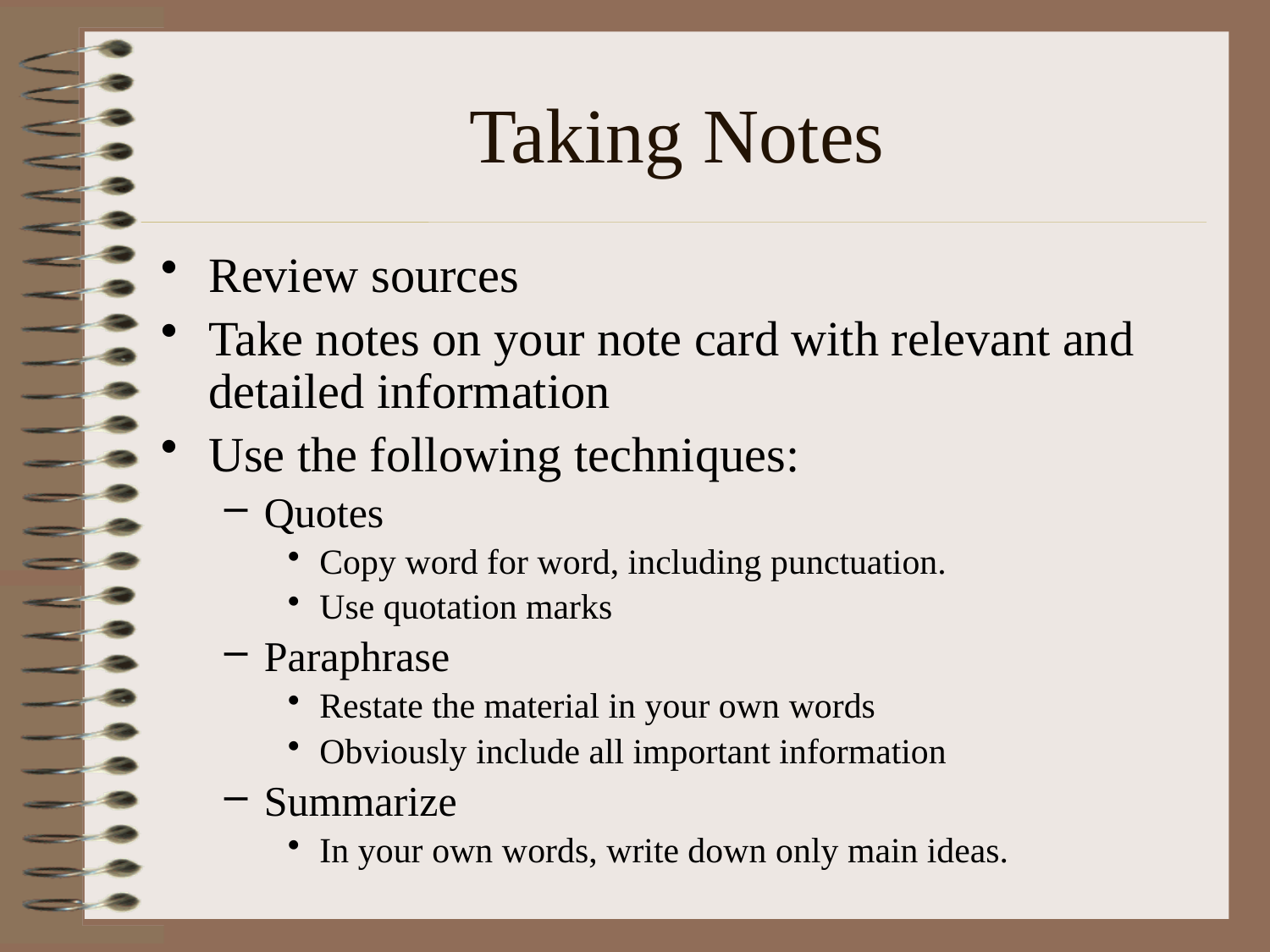

# Taking Notes
Review sources
Take notes on your note card with relevant and detailed information
Use the following techniques:
Quotes
Copy word for word, including punctuation.
Use quotation marks
Paraphrase
Restate the material in your own words
Obviously include all important information
Summarize
In your own words, write down only main ideas.